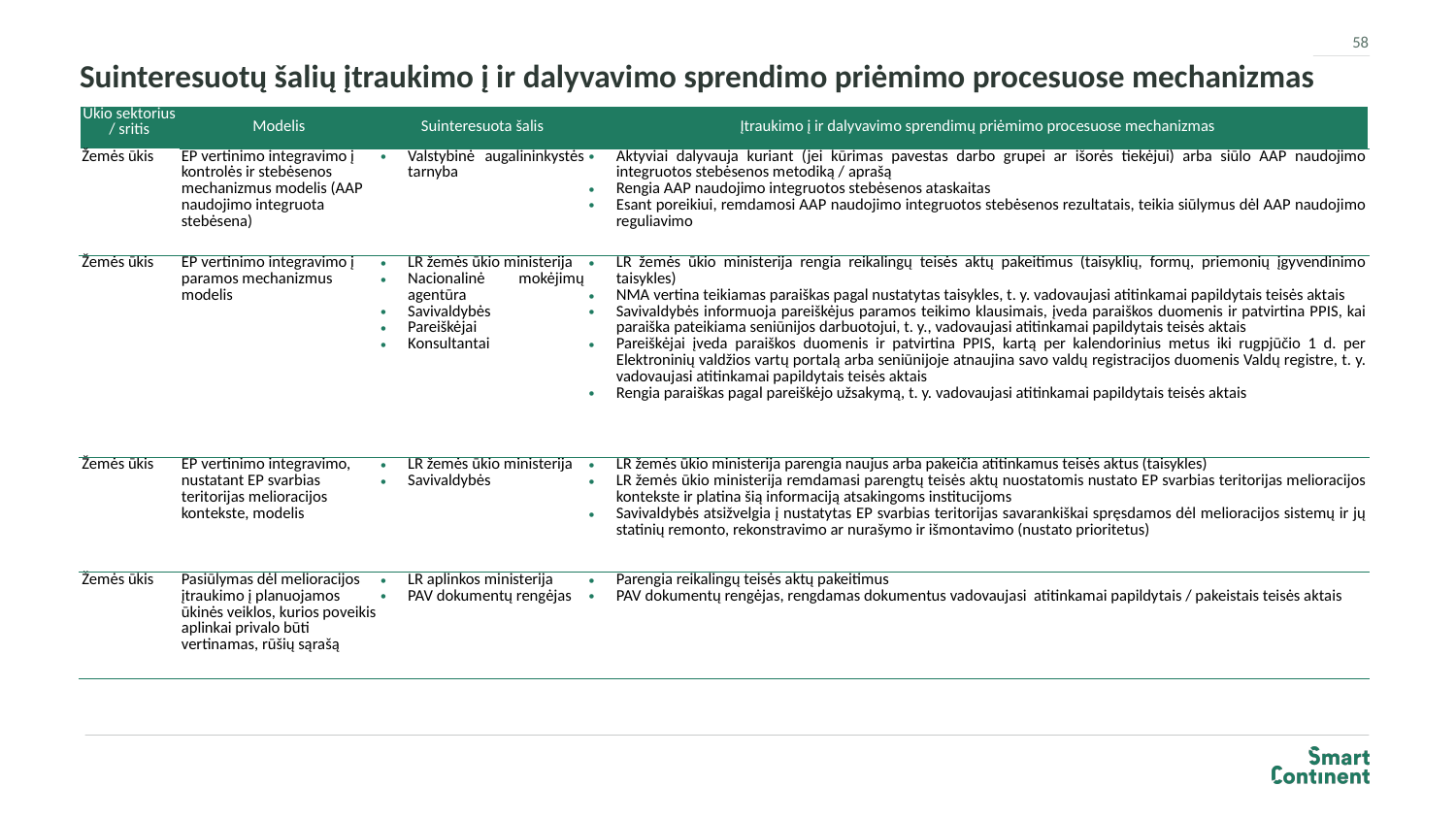

58
# Suinteresuotų šalių įtraukimo į ir dalyvavimo sprendimo priėmimo procesuose mechanizmas
| Ūkio sektorius / sritis | Modelis | Suinteresuota šalis | Įtraukimo į ir dalyvavimo sprendimų priėmimo procesuose mechanizmas |
| --- | --- | --- | --- |
| Žemės ūkis | EP vertinimo integravimo į kontrolės ir stebėsenos mechanizmus modelis (AAP naudojimo integruota stebėsena) | Valstybinė augalininkystės tarnyba | Aktyviai dalyvauja kuriant (jei kūrimas pavestas darbo grupei ar išorės tiekėjui) arba siūlo AAP naudojimo integruotos stebėsenos metodiką / aprašą Rengia AAP naudojimo integruotos stebėsenos ataskaitas Esant poreikiui, remdamosi AAP naudojimo integruotos stebėsenos rezultatais, teikia siūlymus dėl AAP naudojimo reguliavimo |
| Žemės ūkis | EP vertinimo integravimo į paramos mechanizmus modelis | LR žemės ūkio ministerija Nacionalinė mokėjimų agentūra Savivaldybės Pareiškėjai Konsultantai | LR žemės ūkio ministerija rengia reikalingų teisės aktų pakeitimus (taisyklių, formų, priemonių įgyvendinimo taisykles) NMA vertina teikiamas paraiškas pagal nustatytas taisykles, t. y. vadovaujasi atitinkamai papildytais teisės aktais Savivaldybės informuoja pareiškėjus paramos teikimo klausimais, įveda paraiškos duomenis ir patvirtina PPIS, kai paraiška pateikiama seniūnijos darbuotojui, t. y., vadovaujasi atitinkamai papildytais teisės aktais Pareiškėjai įveda paraiškos duomenis ir patvirtina PPIS, kartą per kalendorinius metus iki rugpjūčio 1 d. per Elektroninių valdžios vartų portalą arba seniūnijoje atnaujina savo valdų registracijos duomenis Valdų registre, t. y. vadovaujasi atitinkamai papildytais teisės aktais Rengia paraiškas pagal pareiškėjo užsakymą, t. y. vadovaujasi atitinkamai papildytais teisės aktais |
| Žemės ūkis | EP vertinimo integravimo, nustatant EP svarbias teritorijas melioracijos kontekste, modelis | LR žemės ūkio ministerija Savivaldybės | LR žemės ūkio ministerija parengia naujus arba pakeičia atitinkamus teisės aktus (taisykles) LR žemės ūkio ministerija remdamasi parengtų teisės aktų nuostatomis nustato EP svarbias teritorijas melioracijos kontekste ir platina šią informaciją atsakingoms institucijoms Savivaldybės atsižvelgia į nustatytas EP svarbias teritorijas savarankiškai spręsdamos dėl melioracijos sistemų ir jų statinių remonto, rekonstravimo ar nurašymo ir išmontavimo (nustato prioritetus) |
| Žemės ūkis | Pasiūlymas dėl melioracijos įtraukimo į planuojamos ūkinės veiklos, kurios poveikis aplinkai privalo būti vertinamas, rūšių sąrašą | LR aplinkos ministerija PAV dokumentų rengėjas | Parengia reikalingų teisės aktų pakeitimus PAV dokumentų rengėjas, rengdamas dokumentus vadovaujasi atitinkamai papildytais / pakeistais teisės aktais |